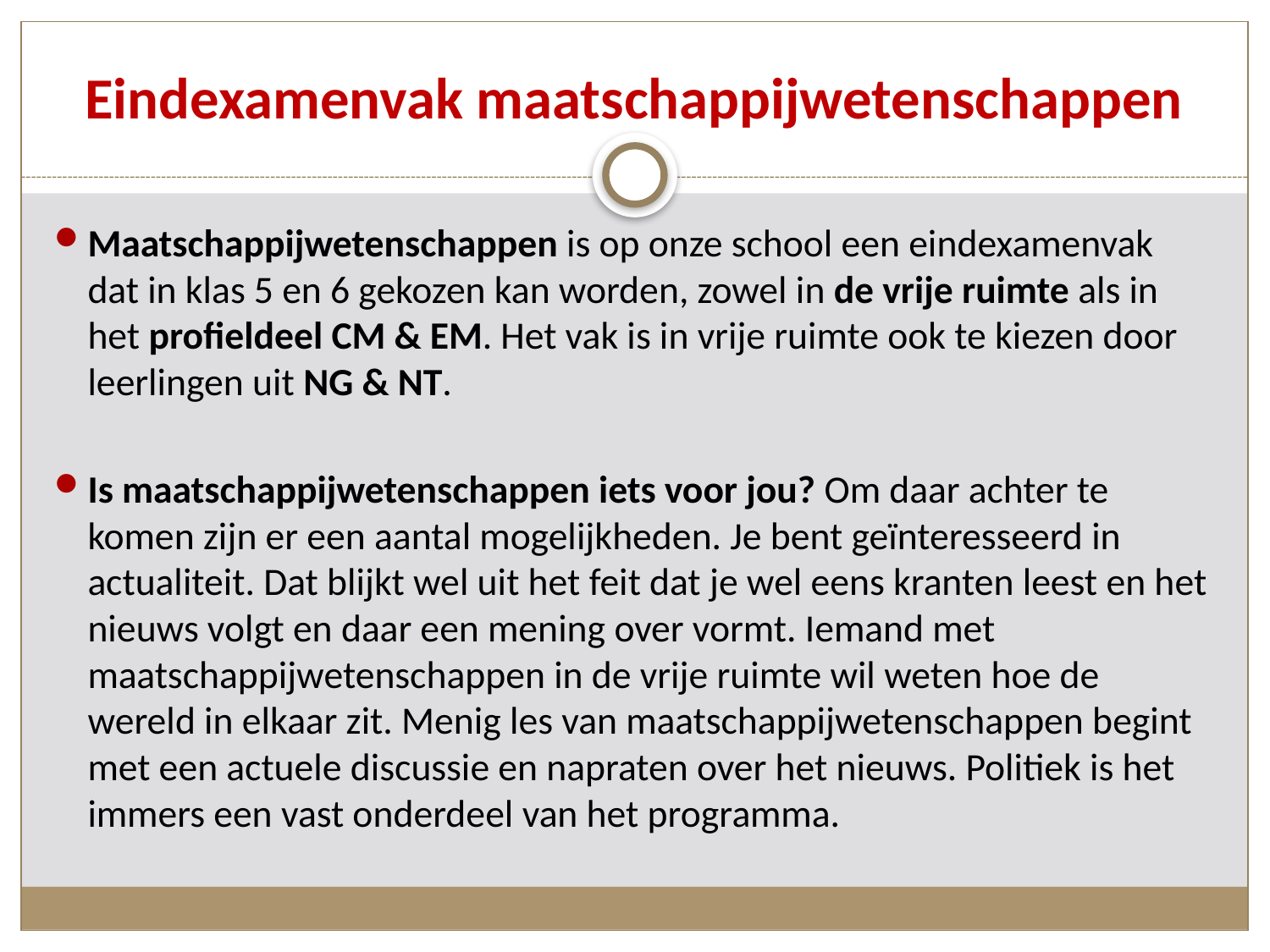

# Eindexamenvak maatschappijwetenschappen
Maatschappijwetenschappen is op onze school een eindexamenvak dat in klas 5 en 6 gekozen kan worden, zowel in de vrije ruimte als in het profieldeel CM & EM. Het vak is in vrije ruimte ook te kiezen door leerlingen uit NG & NT.

Is maatschappijwetenschappen iets voor jou? Om daar achter te komen zijn er een aantal mogelijkheden. Je bent geïnteresseerd in actualiteit. Dat blijkt wel uit het feit dat je wel eens kranten leest en het nieuws volgt en daar een mening over vormt. Iemand met maatschappijwetenschappen in de vrije ruimte wil weten hoe de wereld in elkaar zit. Menig les van maatschappijwetenschappen begint met een actuele discussie en napraten over het nieuws. Politiek is het immers een vast onderdeel van het programma.